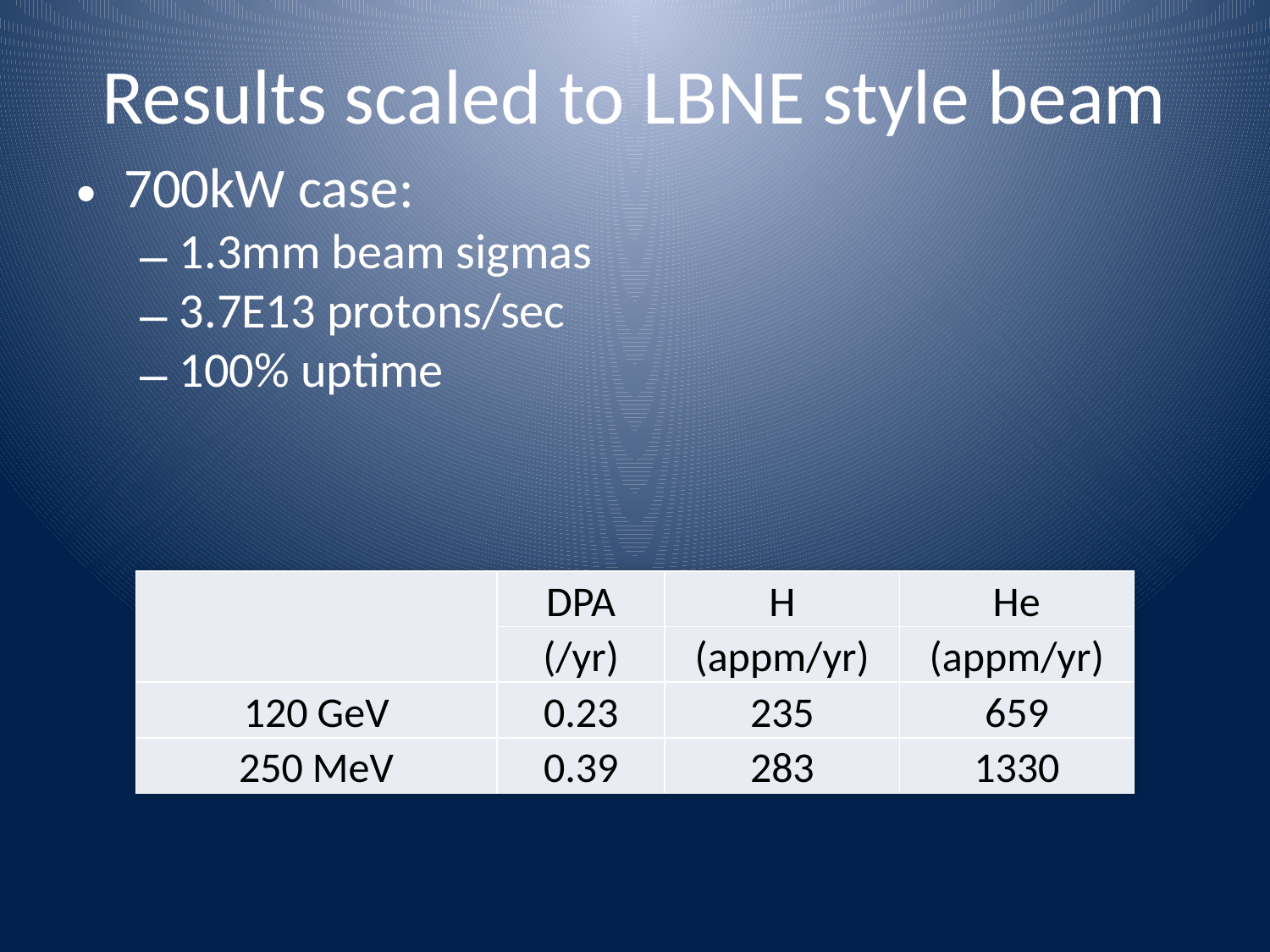

# Results scaled to LBNE style beam
700kW case:
1.3mm beam sigmas
3.7E13 protons/sec
100% uptime

|  | DPA | H | He |
| --- | --- | --- | --- |
|  | (/yr) | (appm/yr) | (appm/yr) |
| 120 GeV | 0.23 | 235 | 659 |
| 250 MeV | 0.39 | 283 | 1330 |